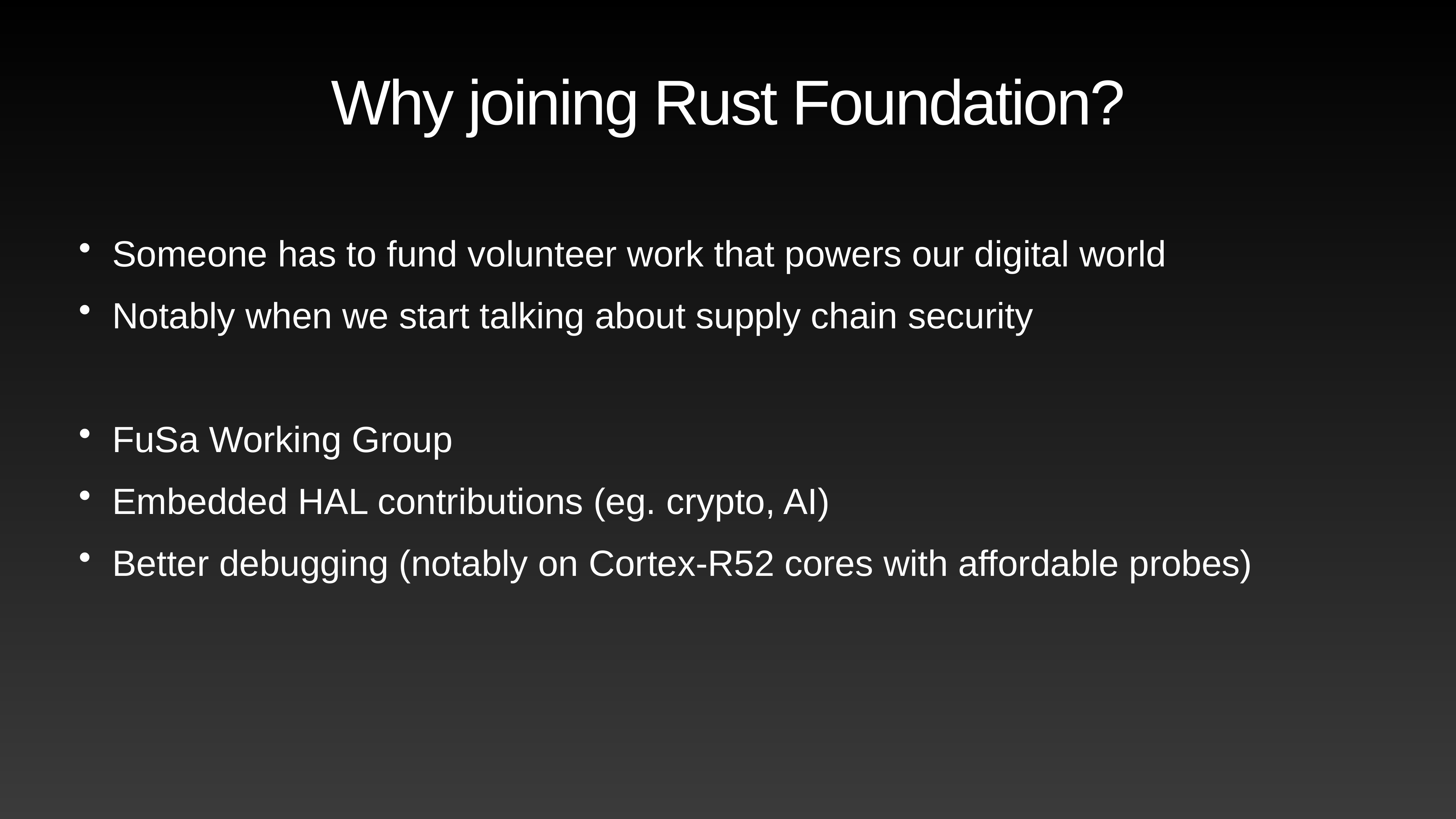

# Why joining Rust Foundation?
Someone has to fund volunteer work that powers our digital world
Notably when we start talking about supply chain security

FuSa Working Group
Embedded HAL contributions (eg. crypto, AI)
Better debugging (notably on Cortex-R52 cores with affordable probes)